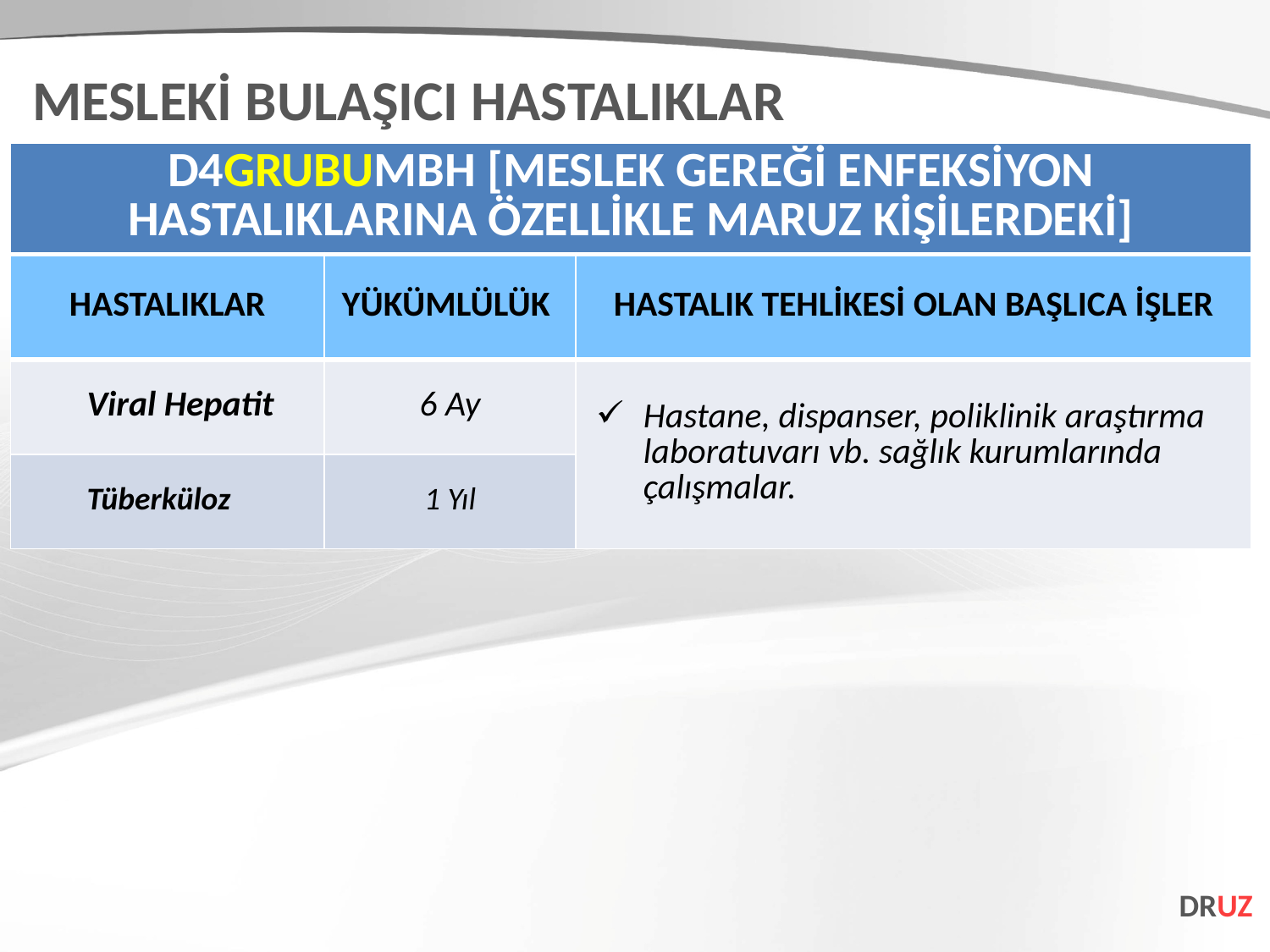

MESLEKİ BULAŞICI HASTALIKLAR
| D4GRUBUMBH [MESLEK GEREĞİ ENFEKSİYON HASTALIKLARINA ÖZELLİKLE MARUZ KİŞİLERDEKİ] |  |  |
| --- | --- | --- |
| HASTALIKLAR | YÜKÜMLÜLÜK | HASTALIK TEHLİKESİ OLAN BAŞLICA İŞLER |
| Viral Hepatit | 6 Ay | Hastane, dispanser, poliklinik araştırma laboratuvarı vb. sağlık kurumlarında çalışmalar. |
| Tüberküloz | 1 Yıl |  |
DRUZ